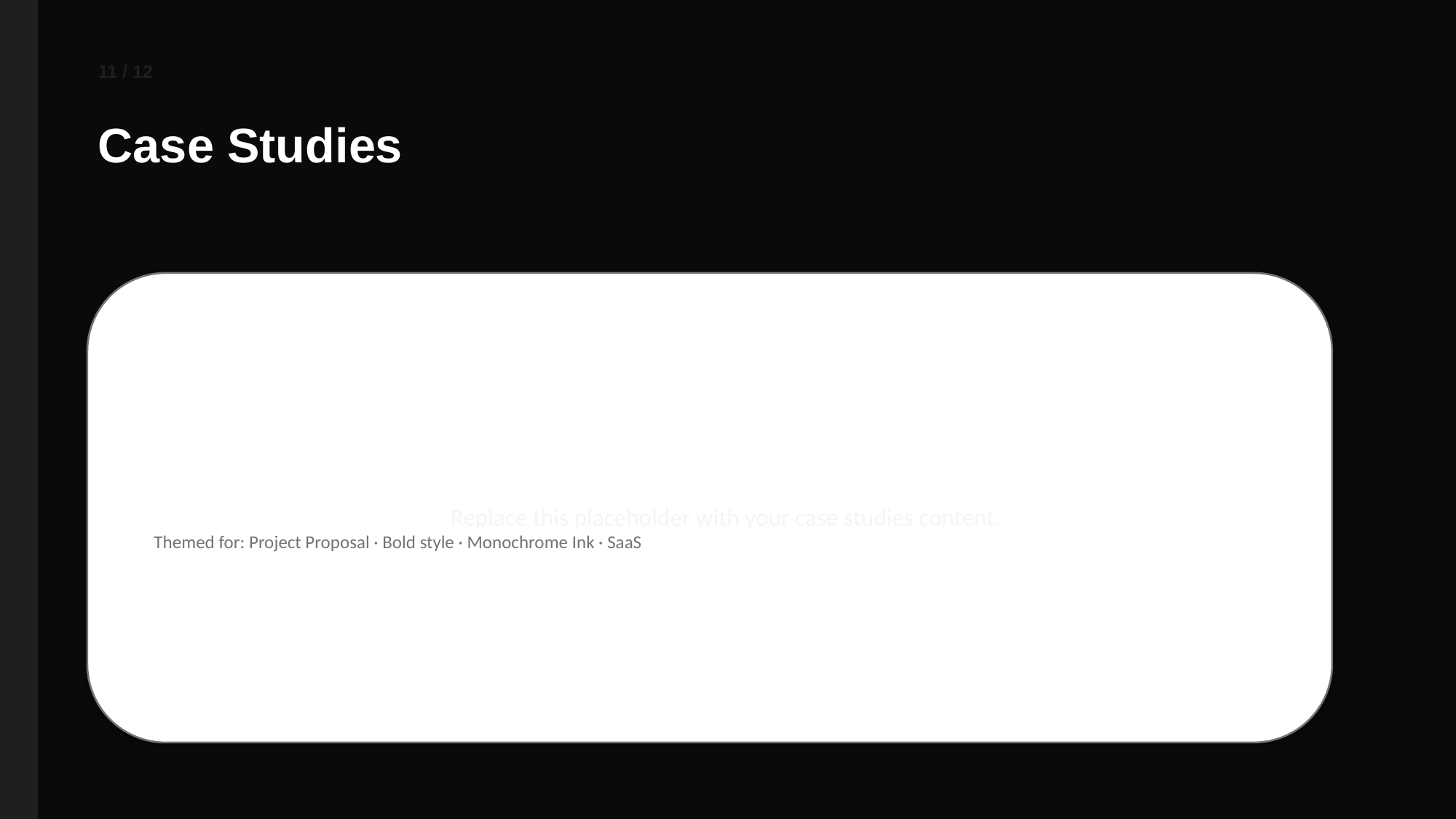

11 / 12
Case Studies
Replace this placeholder with your case studies content.
Themed for: Project Proposal · Bold style · Monochrome Ink · SaaS